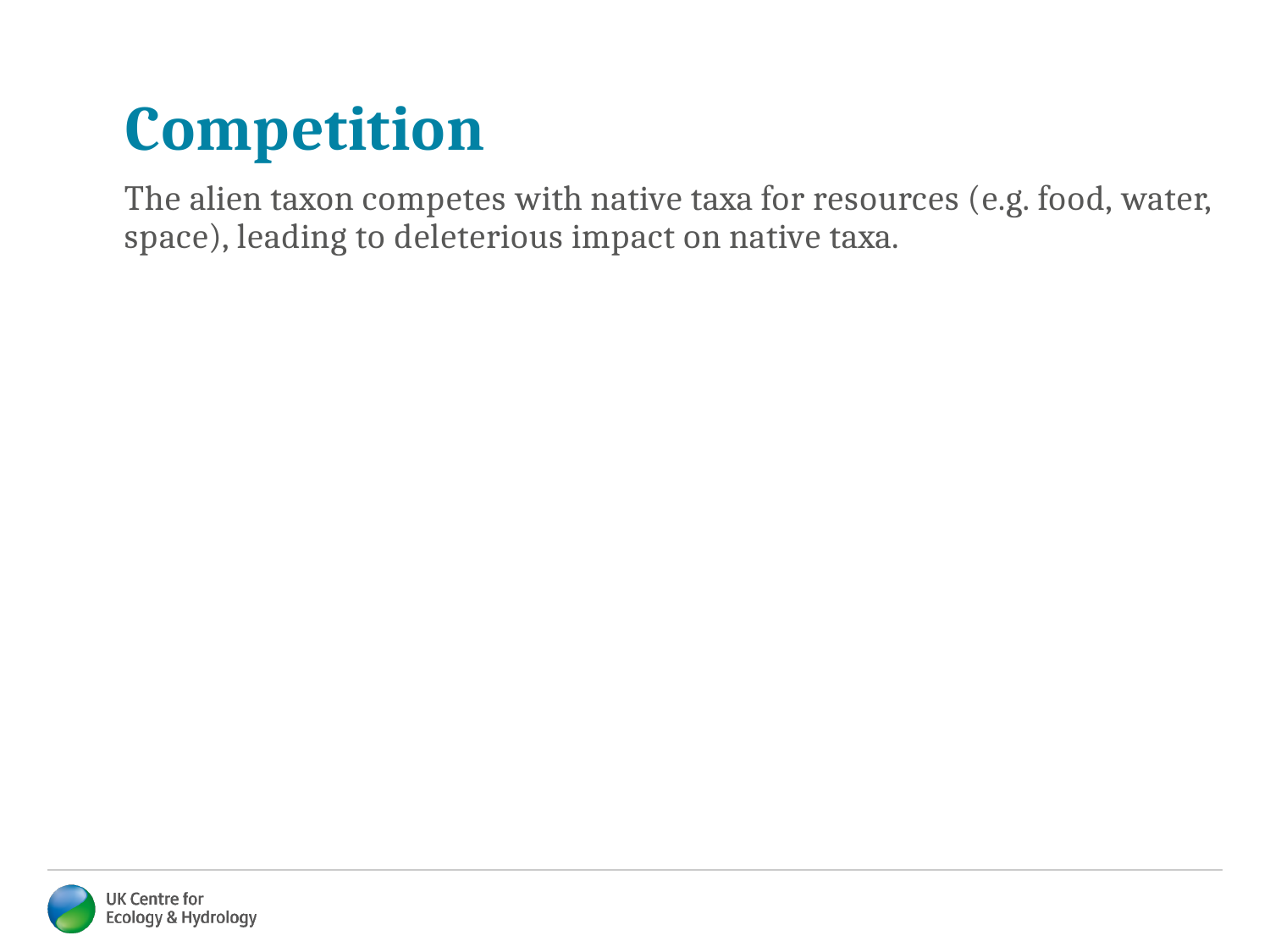

# Competition
The alien taxon competes with native taxa for resources (e.g. food, water, space), leading to deleterious impact on native taxa.